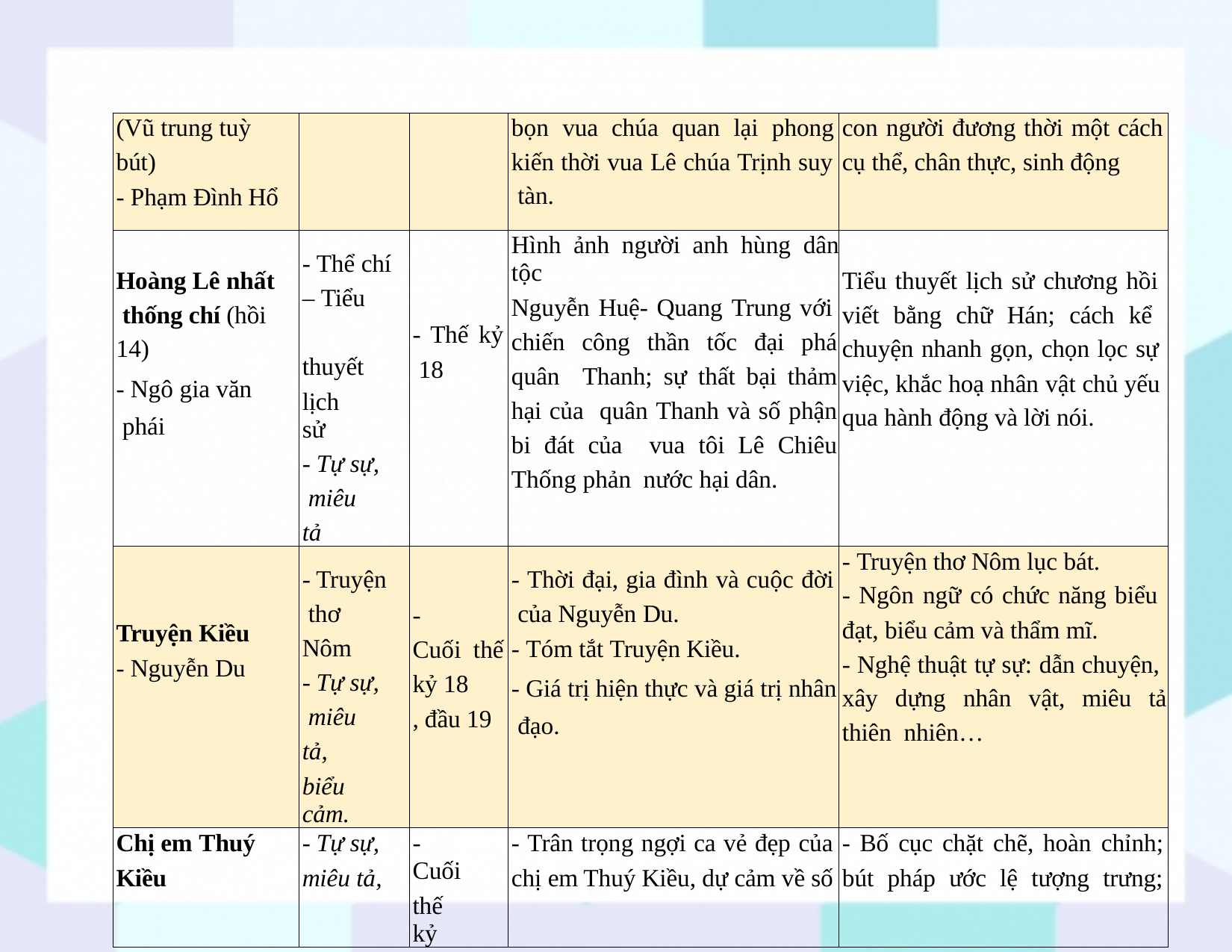

| (Vũ trung tuỳ bút) - Phạm Đình Hổ |  |  | bọn vua chúa quan lại phong kiến thời vua Lê chúa Trịnh suy tàn. | con người đương thời một cách cụ thể, chân thực, sinh động |
| --- | --- | --- | --- | --- |
| Hoàng Lê nhất thống chí (hồi 14) - Ngô gia văn phái | - Thể chí – Tiểu thuyết lịch sử - Tự sự, miêu tả | - Thế kỷ 18 | Hình ảnh người anh hùng dân tộc Nguyễn Huệ- Quang Trung với chiến công thần tốc đại phá quân Thanh; sự thất bại thảm hại của quân Thanh và số phận bi đát của vua tôi Lê Chiêu Thống phản nước hại dân. | Tiểu thuyết lịch sử chương hồi viết bằng chữ Hán; cách kể chuyện nhanh gọn, chọn lọc sự việc, khắc hoạ nhân vật chủ yếu qua hành động và lời nói. |
| Truyện Kiều - Nguyễn Du | - Truyện thơ Nôm - Tự sự, miêu tả, biểu cảm. | - Cuối thế kỷ 18 , đầu 19 | - Thời đại, gia đình và cuộc đời của Nguyễn Du. - Tóm tắt Truyện Kiều. - Giá trị hiện thực và giá trị nhân đạo. | - Truyện thơ Nôm lục bát. - Ngôn ngữ có chức năng biểu đạt, biểu cảm và thẩm mĩ. - Nghệ thuật tự sự: dẫn chuyện, xây dựng nhân vật, miêu tả thiên nhiên… |
| Chị em Thuý Kiều | - Tự sự, miêu tả, | - Cuối thế kỷ | - Trân trọng ngợi ca vẻ đẹp của chị em Thuý Kiều, dự cảm về số | - Bố cục chặt chẽ, hoàn chỉnh; bút pháp ước lệ tượng trưng; |